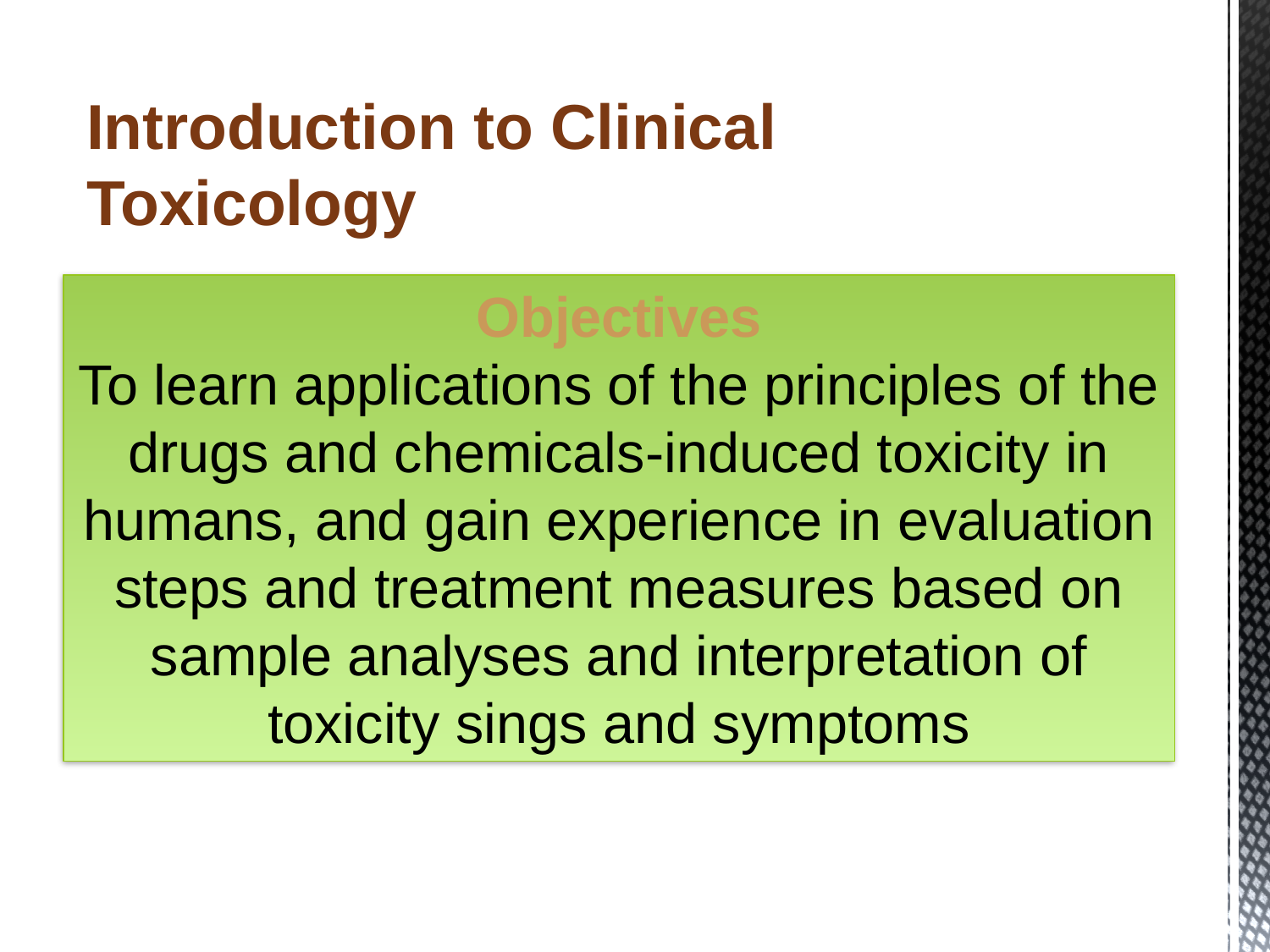

Introduction to Clinical Toxicology
Objectives
To learn applications of the principles of the drugs and chemicals-induced toxicity in humans, and gain experience in evaluation steps and treatment measures based on sample analyses and interpretation of toxicity sings and symptoms